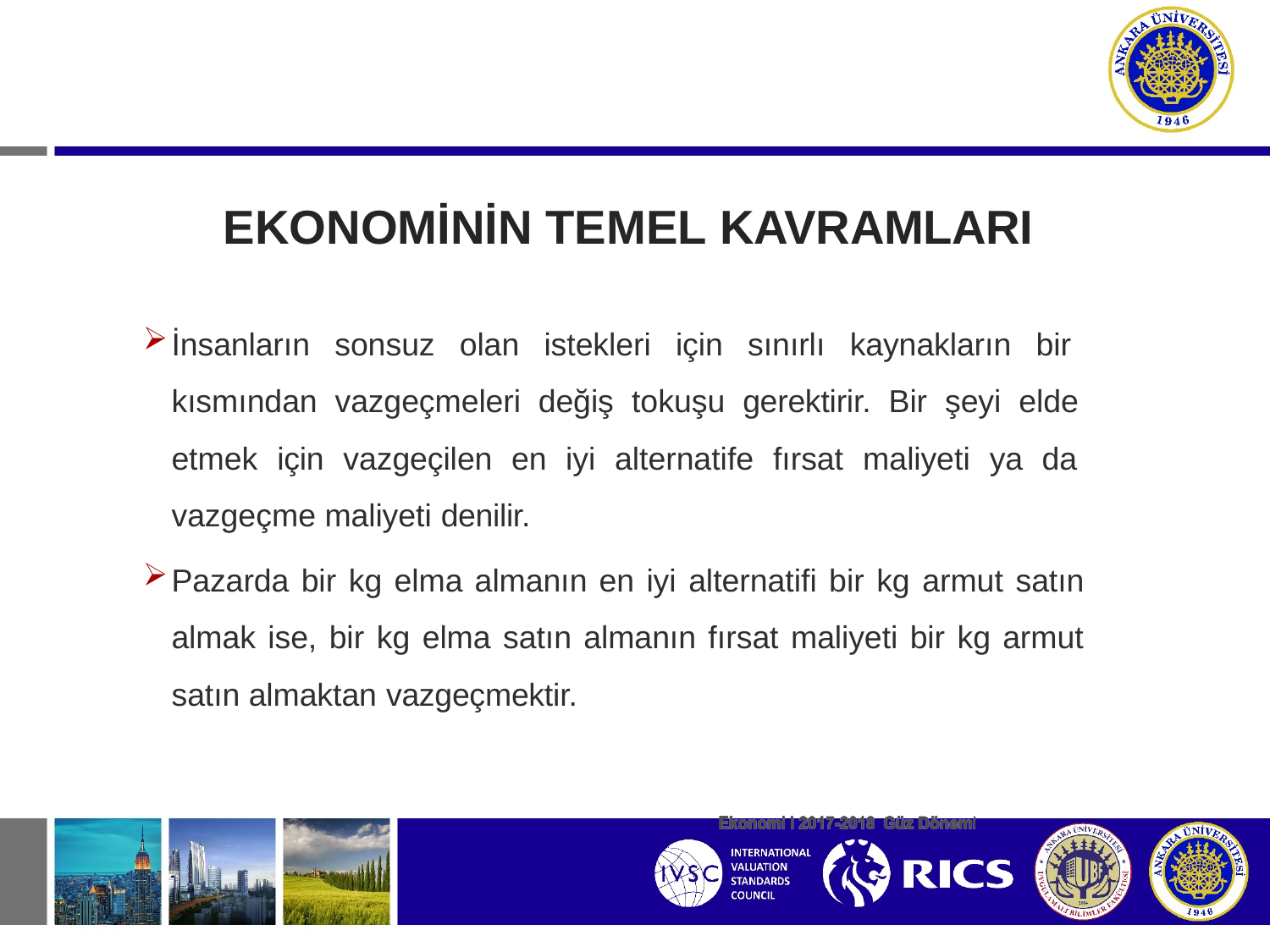

# EKONOMİNİN TEMEL KAVRAMLARI
İnsanların sonsuz olan istekleri için sınırlı kaynakların bir  kısmından vazgeçmeleri değiş tokuşu gerektirir. Bir şeyi elde  etmek için vazgeçilen en iyi alternatife fırsat maliyeti ya da  vazgeçme maliyeti denilir.
Pazarda bir kg elma almanın en iyi alternatifi bir kg armut satın  almak ise, bir kg elma satın almanın fırsat maliyeti bir kg armut  satın almaktan vazgeçmektir.